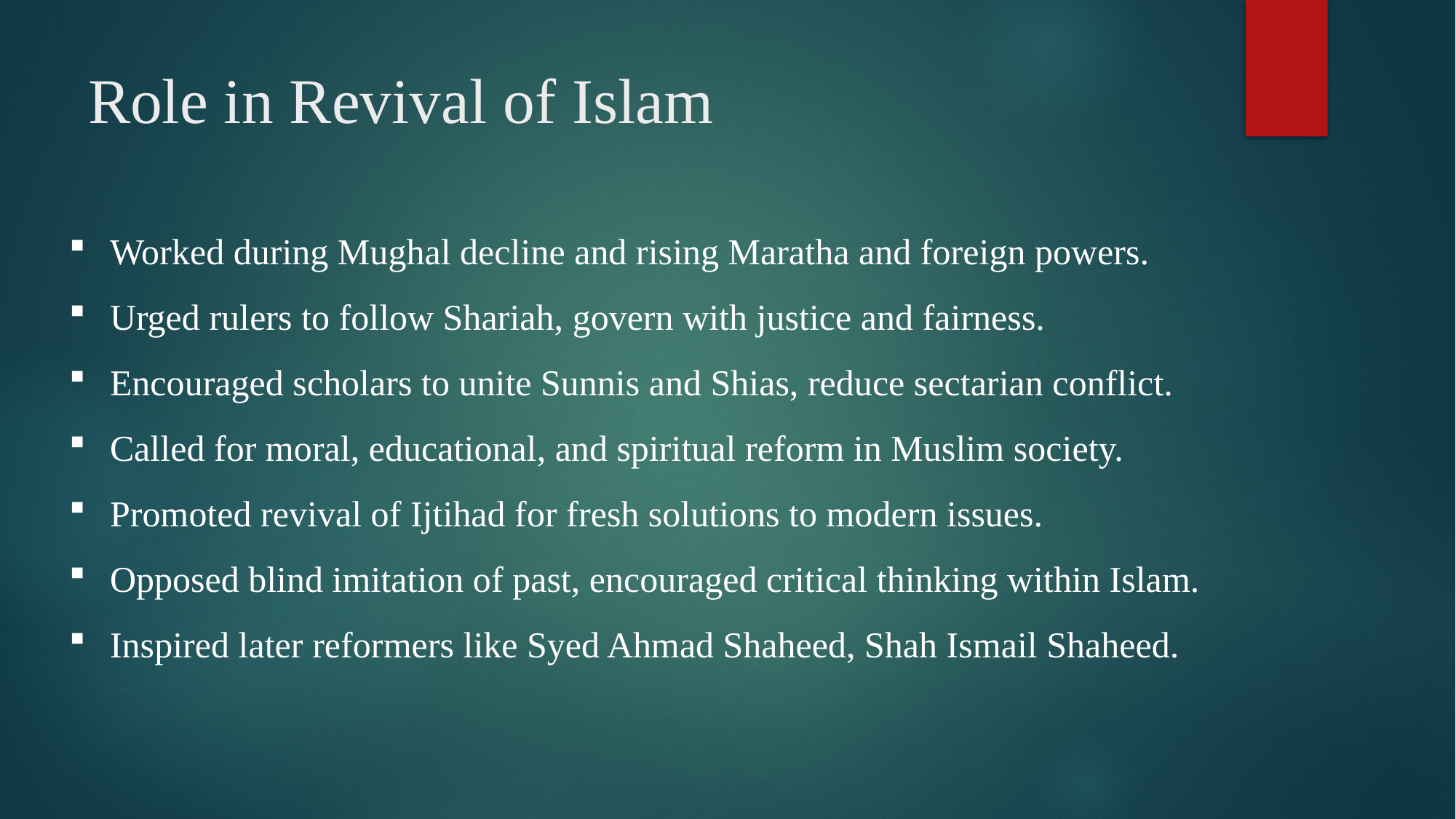

# Role in Revival of Islam
Worked during Mughal decline and rising Maratha and foreign powers.
Urged rulers to follow Shariah, govern with justice and fairness.
Encouraged scholars to unite Sunnis and Shias, reduce sectarian conflict.
Called for moral, educational, and spiritual reform in Muslim society.
Promoted revival of Ijtihad for fresh solutions to modern issues.
Opposed blind imitation of past, encouraged critical thinking within Islam.
Inspired later reformers like Syed Ahmad Shaheed, Shah Ismail Shaheed.